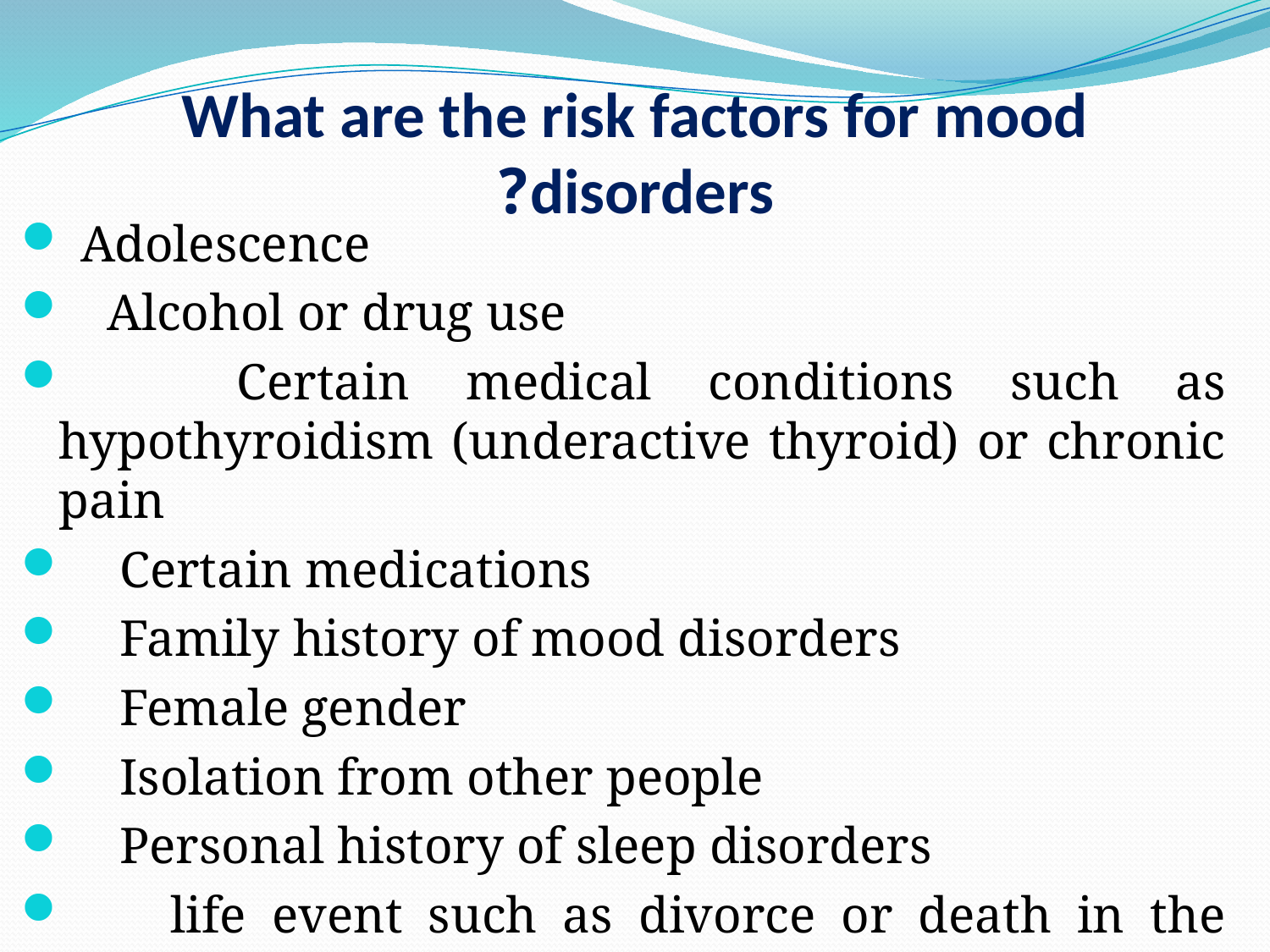

What are the risk factors for mood disorders?
 Adolescence
   Alcohol or drug use
   Certain medical conditions such as hypothyroidism (underactive thyroid) or chronic pain
    Certain medications
    Family history of mood disorders
    Female gender
    Isolation from other people
    Personal history of sleep disorders
    life event such as divorce or death in the family